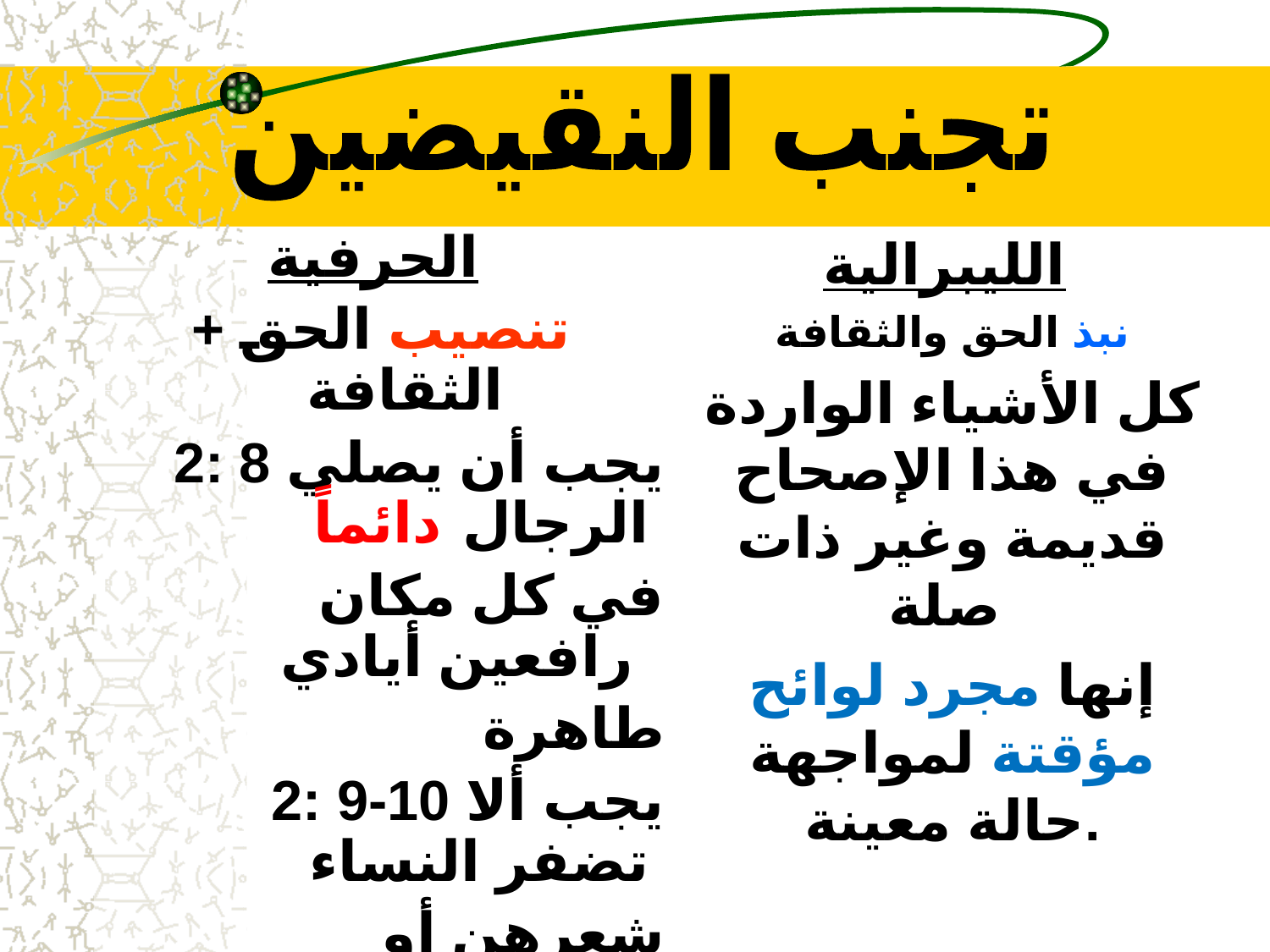

# Avoid the 2 Extremes
تجنب النقيضين
الحرفية
تنصيب الحق + الثقافة
2: 8 يجب أن يصلي الرجال دائماً
       في كل مكان رافعين أيادي
       طاهرة
 2: 9-10 يجب ألا تضفر النساء
             شعرهن أو ترتدي
             المجوهرات أبداً.
2: 11-12 لا يجوز للمرأة بأي
               حال من الأحوال تعليم
               الرجل.

الليبرالية
نبذ الحق والثقافة
كل الأشياء الواردة في هذا الإصحاح قديمة وغير ذات صلة
إنها مجرد لوائح مؤقتة لمواجهة حالة معينة.